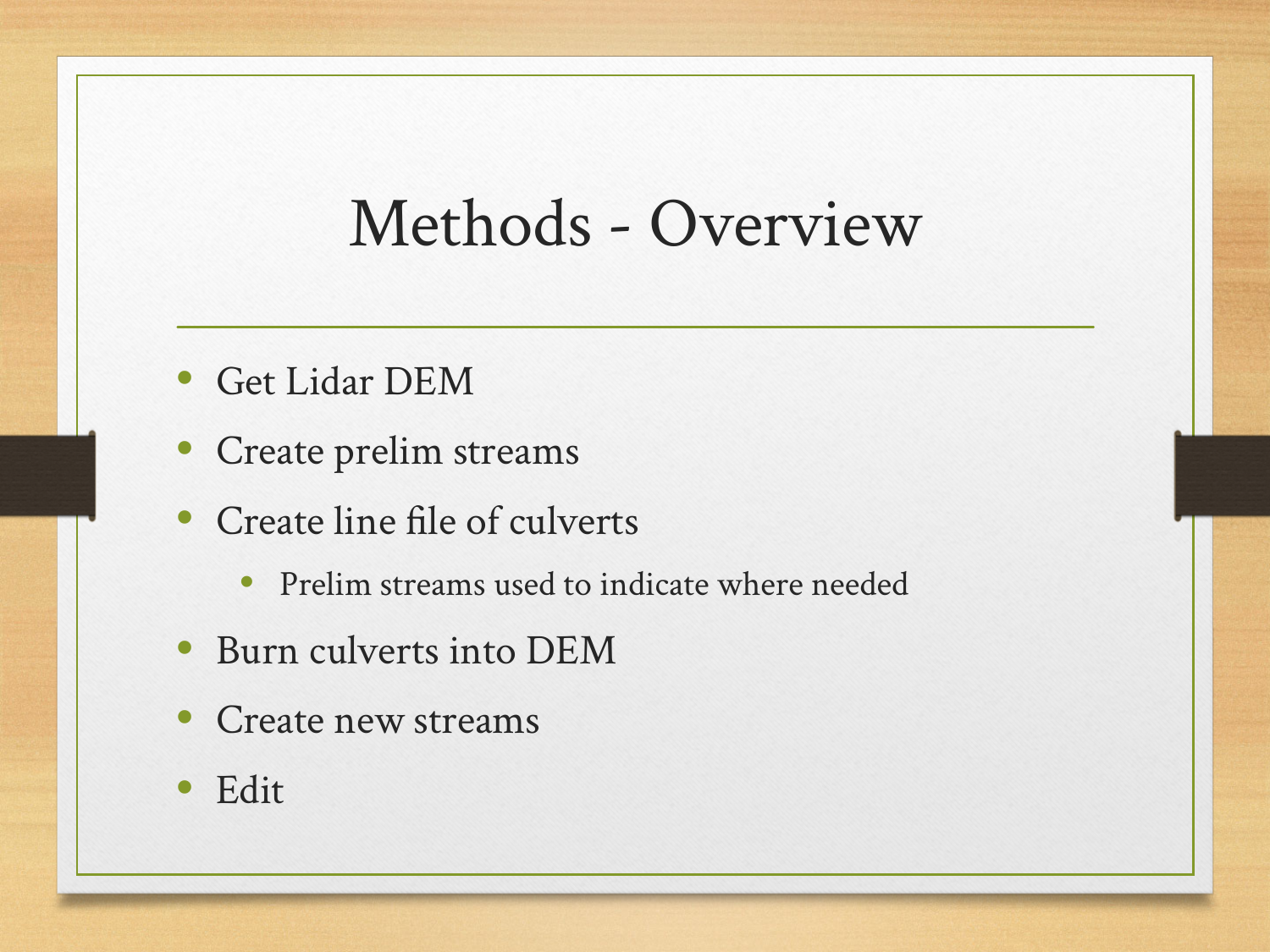

# Methods - Overview
Get Lidar DEM
Create prelim streams
Create line file of culverts
Prelim streams used to indicate where needed
Burn culverts into DEM
Create new streams
Edit